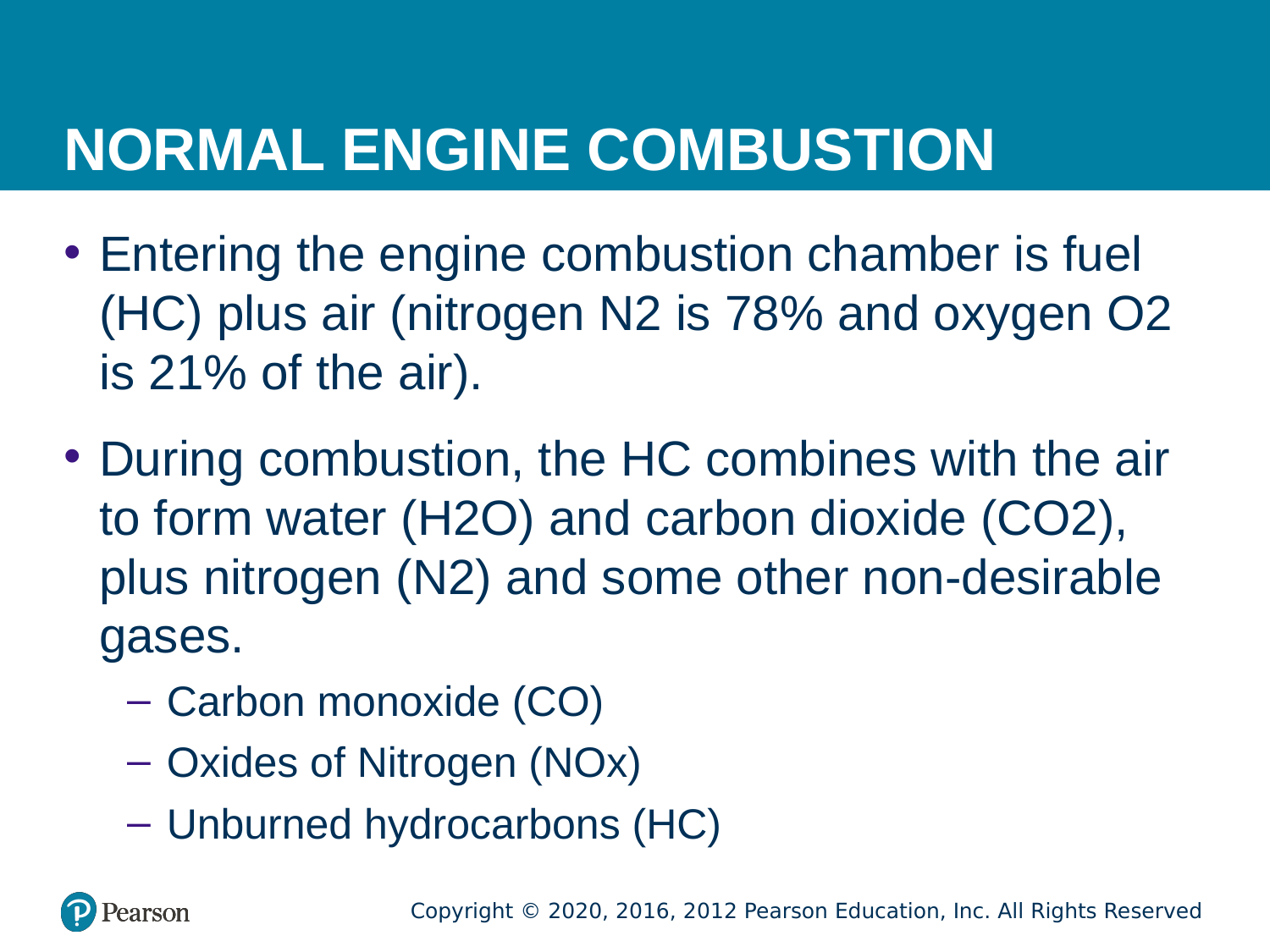

# NORMAL ENGINE COMBUSTION
Entering the engine combustion chamber is fuel (HC) plus air (nitrogen N2 is 78% and oxygen O2 is 21% of the air).
During combustion, the HC combines with the air to form water (H2O) and carbon dioxide (CO2), plus nitrogen (N2) and some other non-desirable gases.
Carbon monoxide (CO)
Oxides of Nitrogen (NOx)
Unburned hydrocarbons (HC)